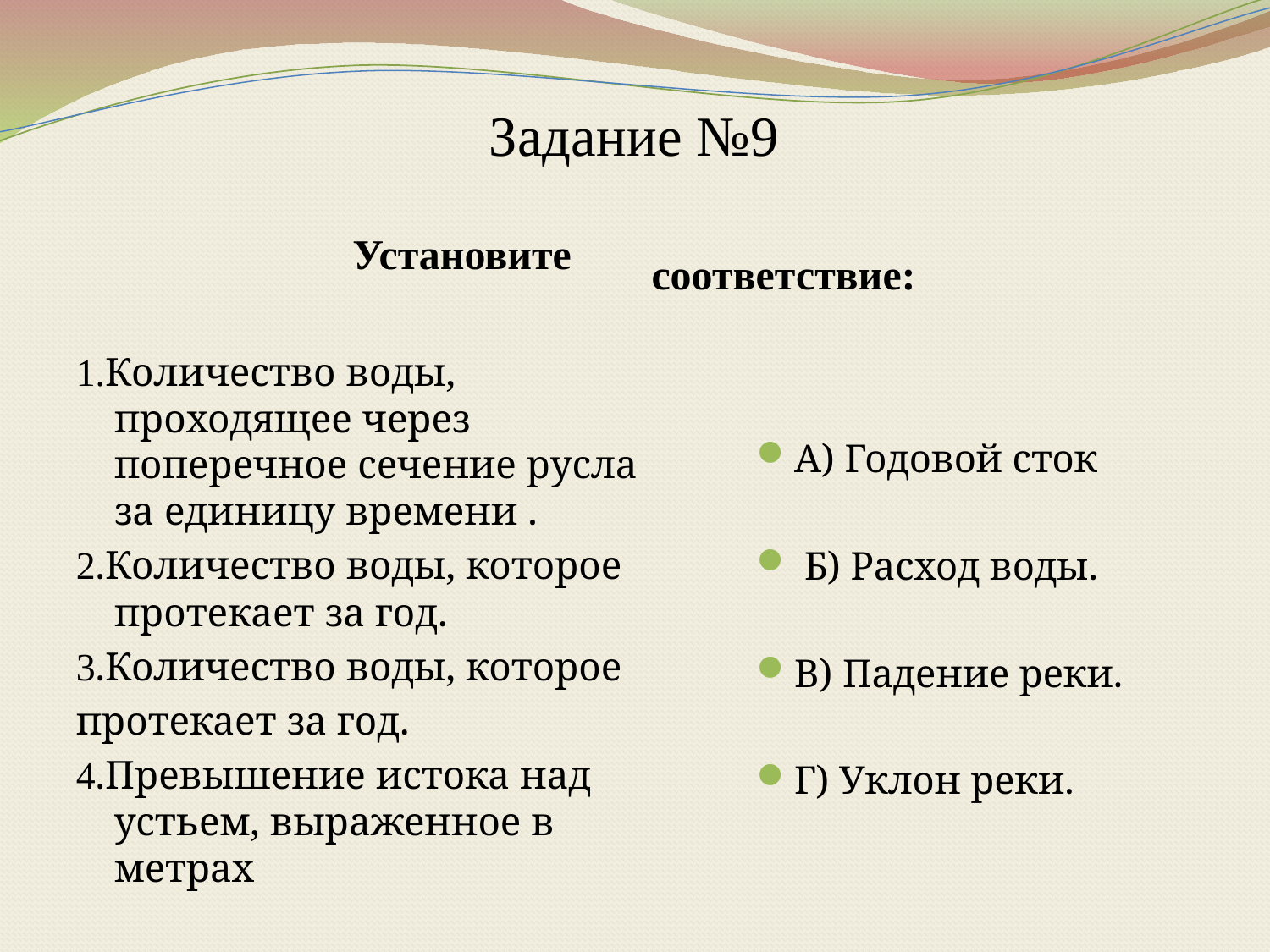

# Задание №9
                            Установите
соответствие:

А) Годовой сток

 Б) Расход воды.

В) Падение реки.

Г) Уклон реки.
1.Количество воды, проходящее через поперечное сечение русла за единицу времени .
2.Количество воды, которое протекает за год.
3.Количество воды, которое
протекает за год.
4.Превышение истока над устьем, выраженное в метрах